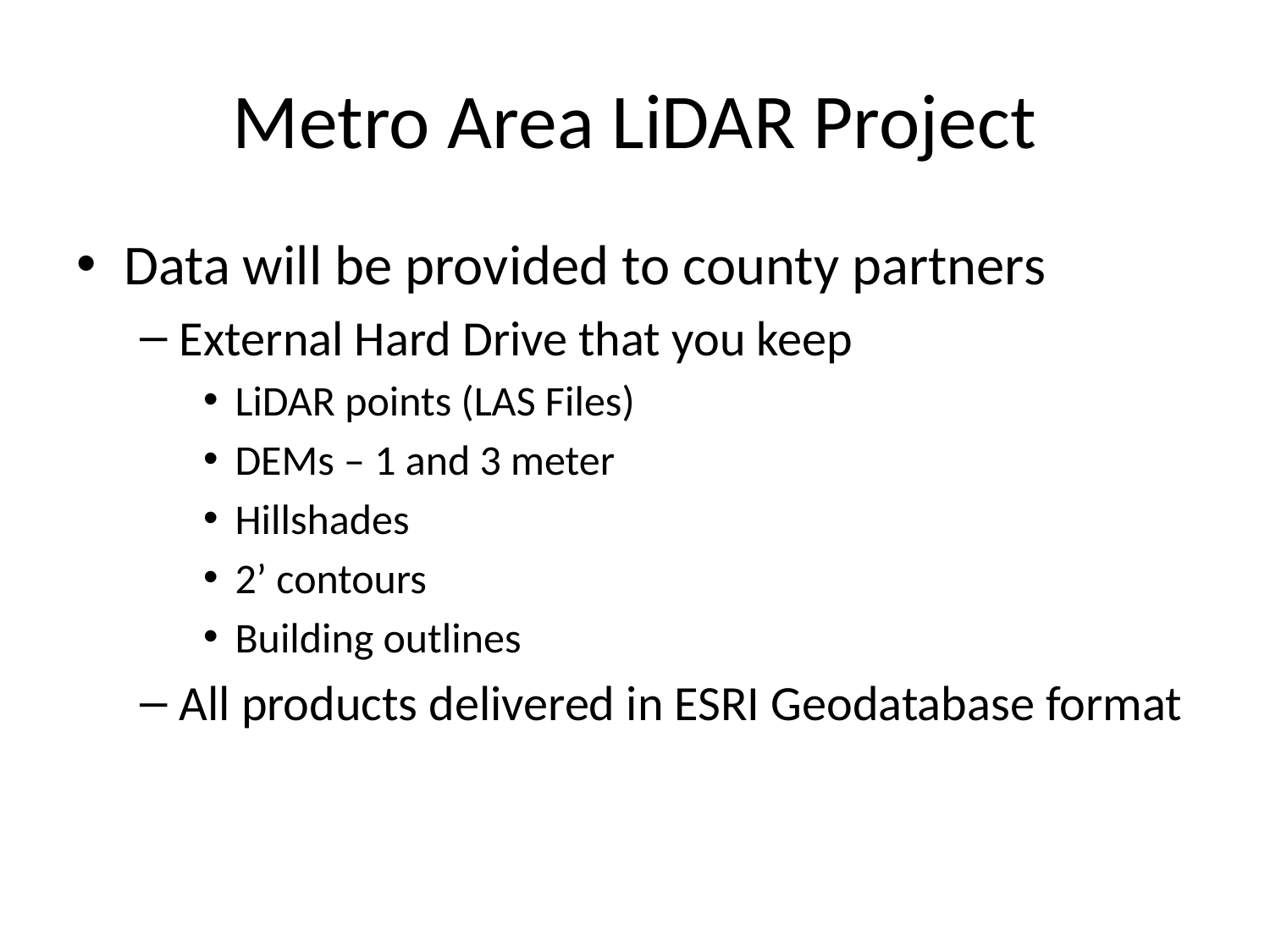

# Metro Area LiDAR Project
Data will be provided to county partners
External Hard Drive that you keep
LiDAR points (LAS Files)
DEMs – 1 and 3 meter
Hillshades
2’ contours
Building outlines
All products delivered in ESRI Geodatabase format